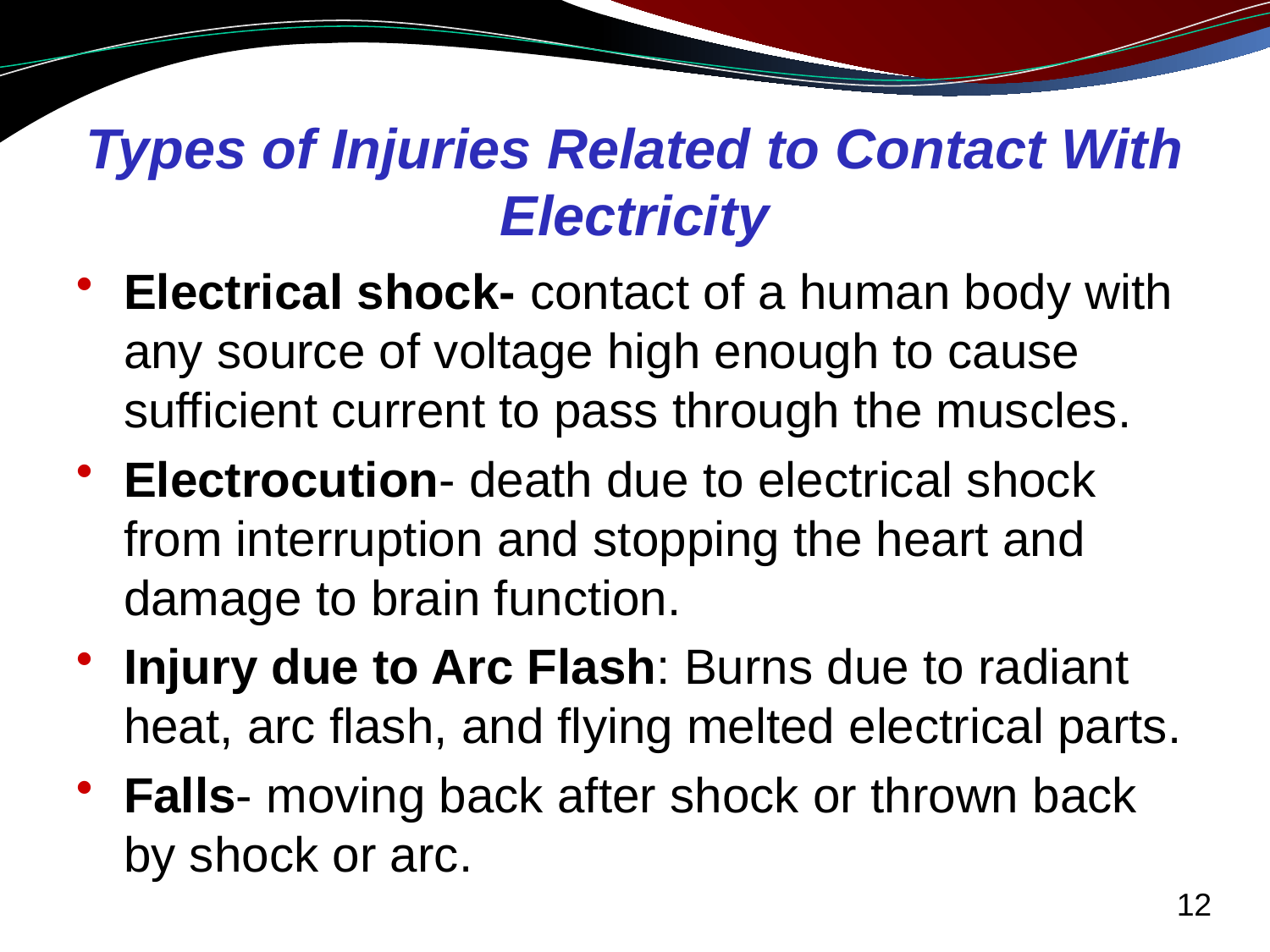

# Types of Injuries Related to Contact With Electricity
Electrical shock- contact of a human body with any source of voltage high enough to cause sufficient current to pass through the muscles.
Electrocution- death due to electrical shock from interruption and stopping the heart and damage to brain function.
Injury due to Arc Flash: Burns due to radiant heat, arc flash, and flying melted electrical parts.
Falls- moving back after shock or thrown back by shock or arc.